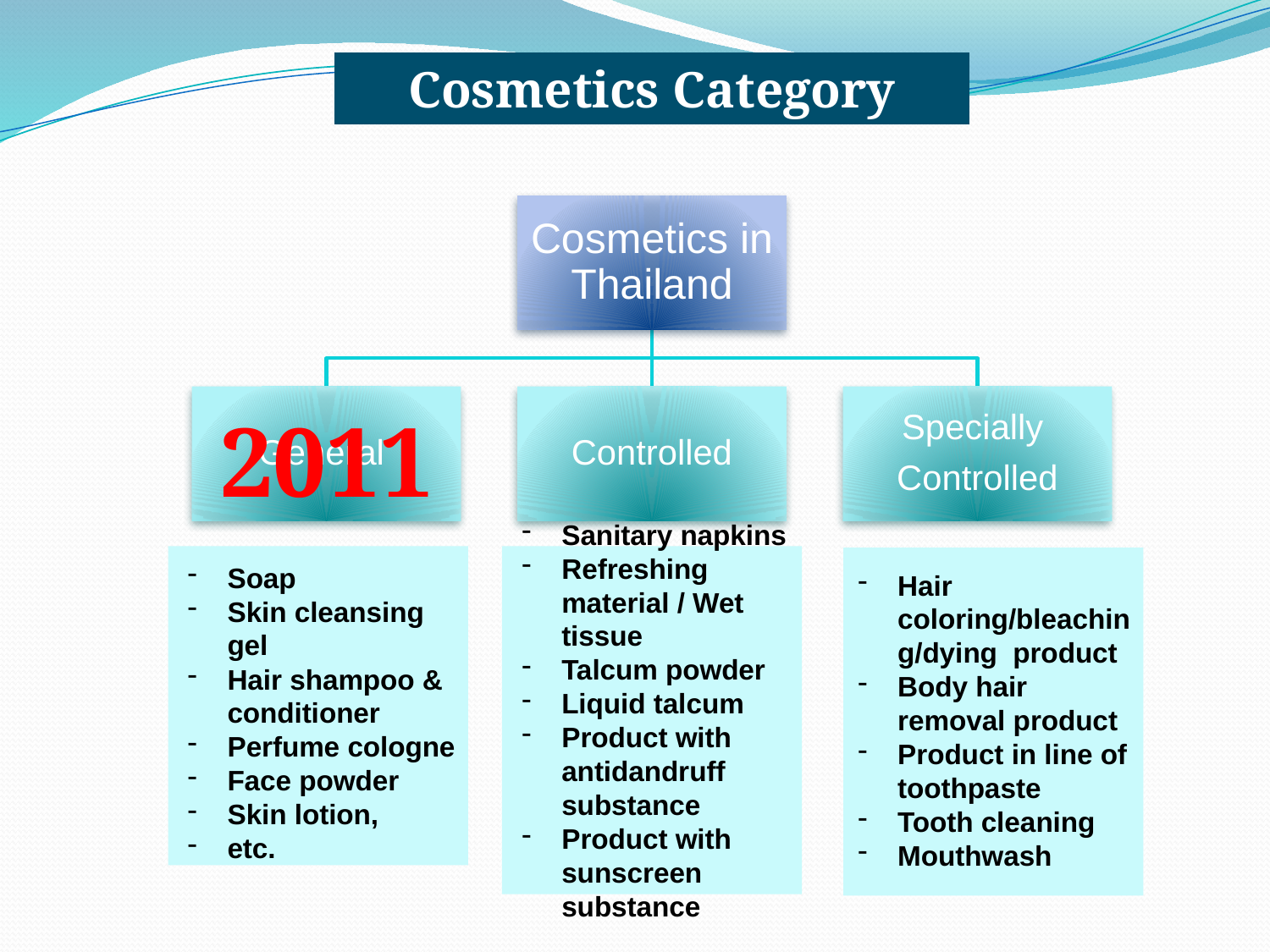

Cosmetics Category
Cosmetics in Thailand
General
Controlled
Specially
Controlled

Soap
Skin cleansing gel
Hair shampoo & conditioner
Perfume cologne
Face powder
Skin lotion,
etc.
Hair coloring/bleaching/dying  product
Body hair removal product
Product in line of toothpaste
Tooth cleaning
Mouthwash

Sanitary napkins
Refreshing material / Wet tissue
Talcum powder
Liquid talcum
Product with antidandruff substance
Product with sunscreen substance
2011